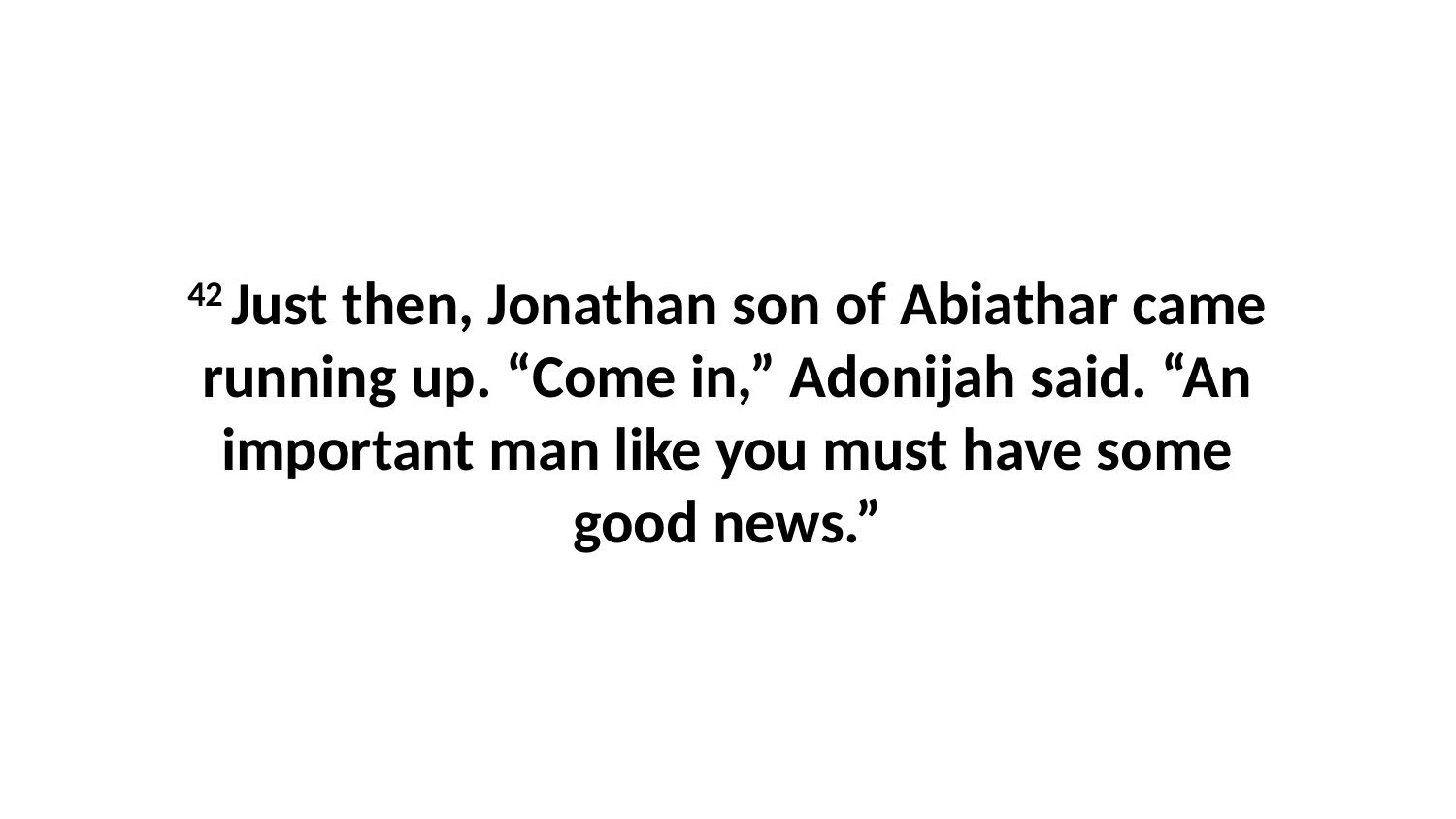

42 Just then, Jonathan son of Abiathar came running up. “Come in,” Adonijah said. “An important man like you must have some good news.”